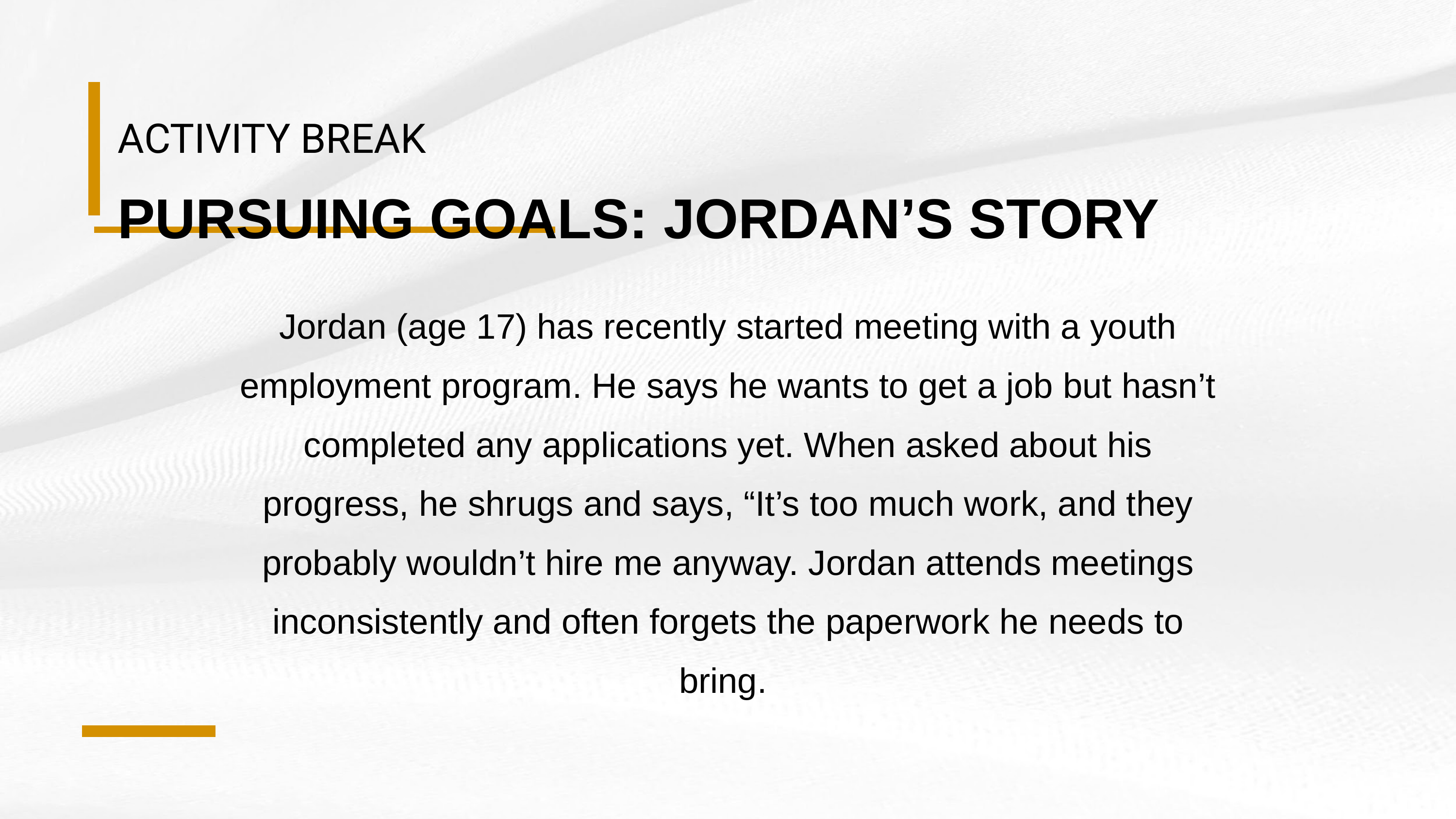

ACTIVITY BREAK
PURSUING GOALS: JORDAN’S STORY
Jordan (age 17) has recently started meeting with a youth employment program. He says he wants to get a job but hasn’t completed any applications yet. When asked about his progress, he shrugs and says, “It’s too much work, and they probably wouldn’t hire me anyway. Jordan attends meetings inconsistently and often forgets the paperwork he needs to bring.